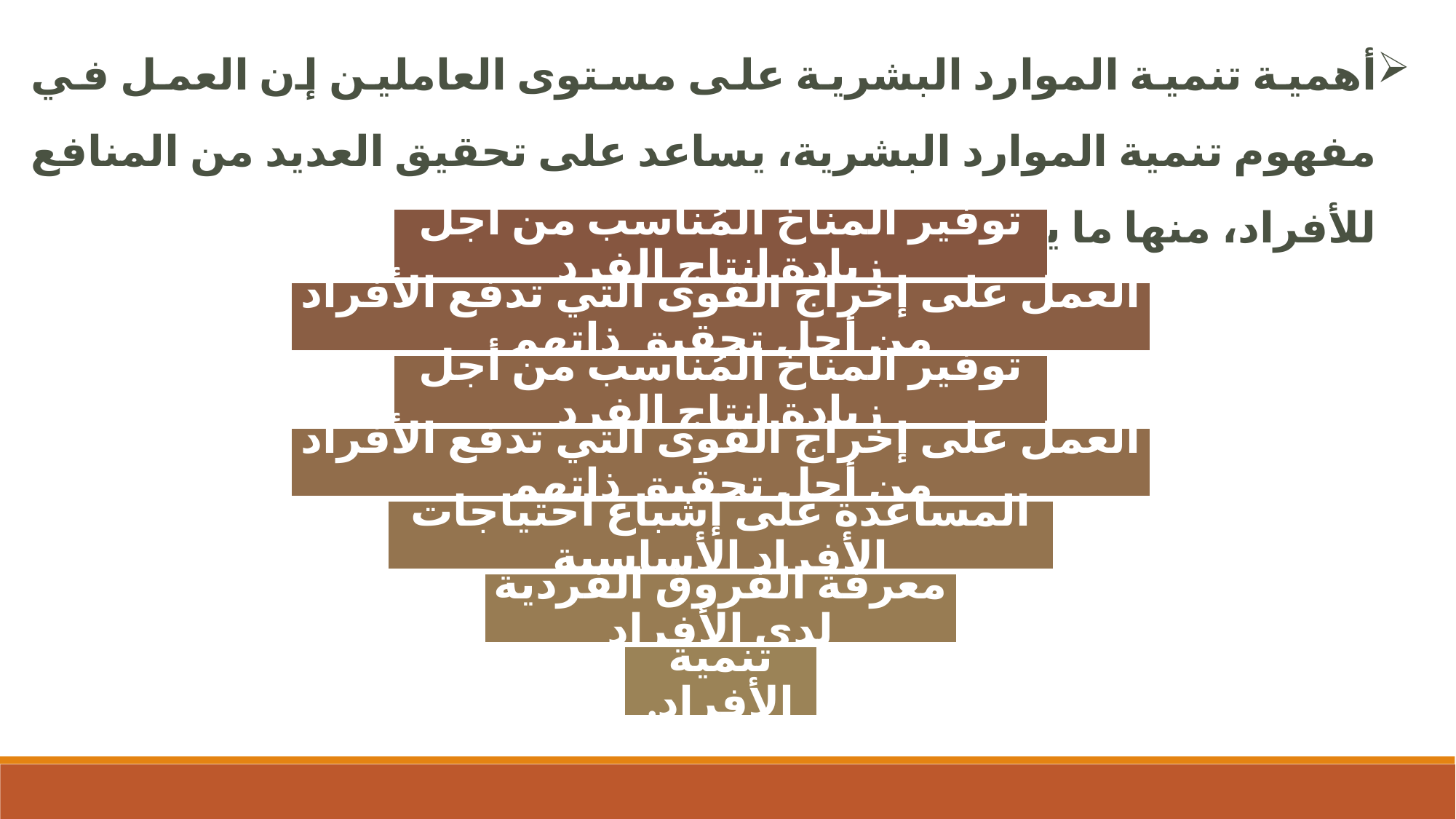

أهمية تنمية الموارد البشرية على مستوى العاملين إن العمل في مفهوم تنمية الموارد البشرية، يساعد على تحقيق العديد من المنافع للأفراد، منها ما يلي:
توفير المناخ المُناسب من أجل زيادة إنتاج الفرد
العمل على إخراج القوى التي تدفع الأفراد من أجل تحقيق ذاتهم
توفير المناخ المُناسب من أجل زيادة إنتاج الفرد
العمل على إخراج القوى التي تدفع الأفراد من أجل تحقيق ذاتهم
المساعدة على إشباع احتياجات الأفراد الأساسية
معرفة الفروق الفردية لدى الأفراد
تنمية الأفراد.